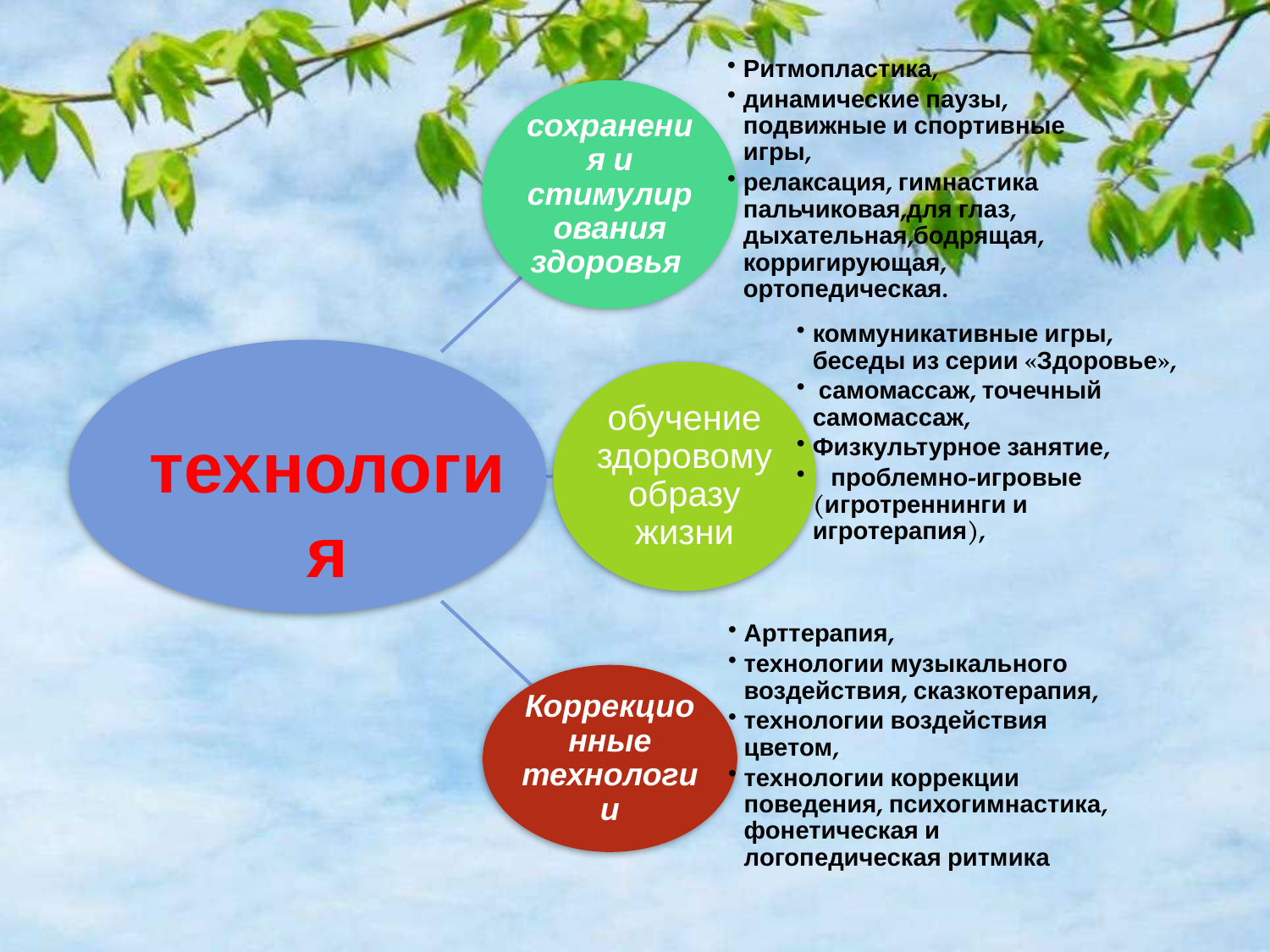

сохранения и стимулирования здоровья
Ритмопластика,
динамические паузы, подвижные и спортивные игры,
релаксация, гимнастика пальчиковая,для глаз, дыхательная,бодрящая, корригирующая, ортопедическая.

обучение здоровому образу жизни
коммуникативные игры, беседы из серии «Здоровье»,
 самомассаж, точечный самомассаж,
Физкультурное занятие,
   проблемно-игровые    (игротреннинги и   игротерапия),

Коррекционные технологии
Арттерапия,
технологии музыкального воздействия, сказкотерапия,
технологии воздействия цветом,
технологии коррекции поведения, психогимнастика, фонетическая и логопедическая ритмика

технология